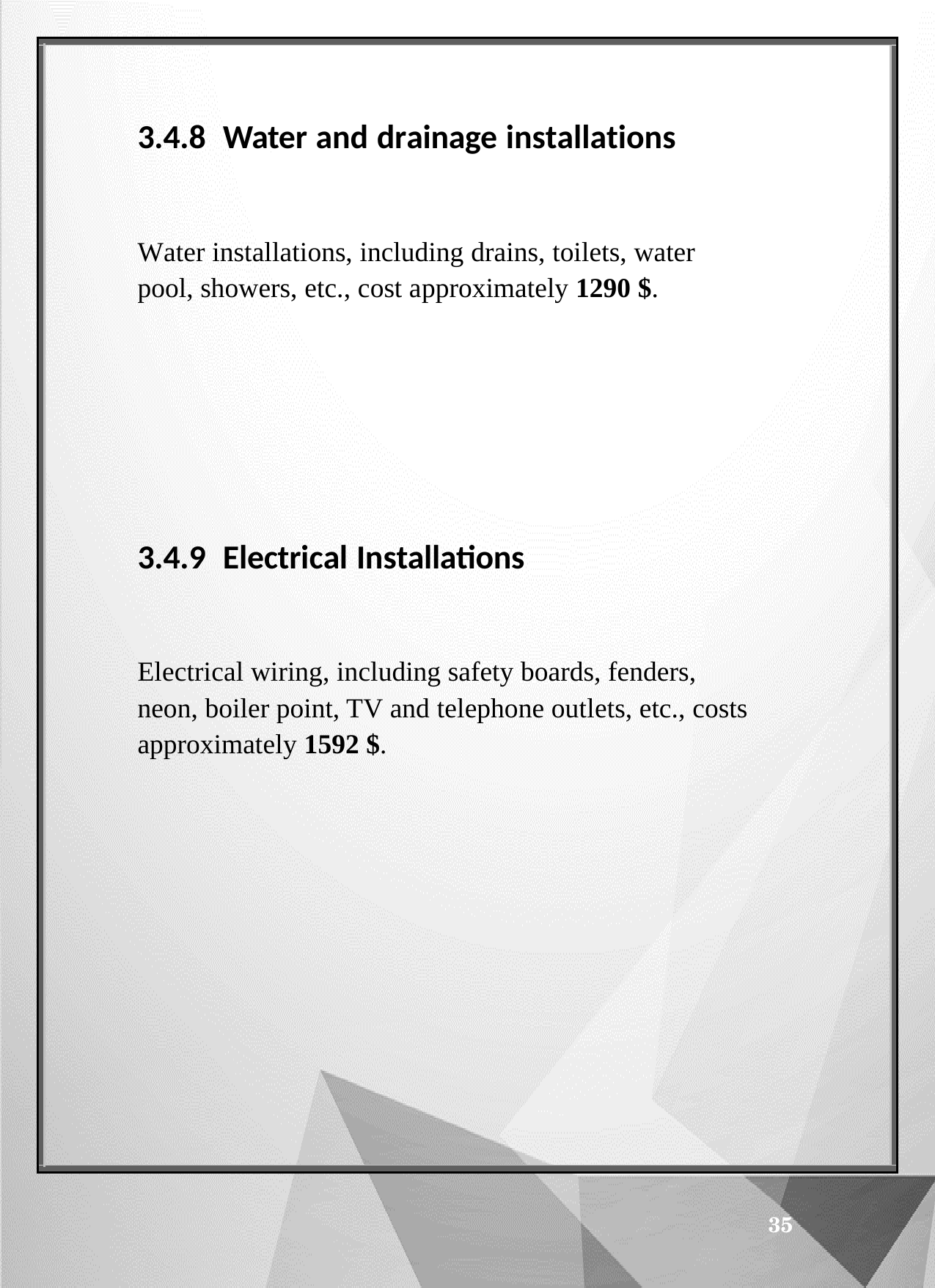

3.4.8  Water and drainage installations

Water installations, including drains, toilets, water pool, showers, etc., cost approximately 1290 $.
3.4.9  Electrical Installations

Electrical wiring, including safety boards, fenders, neon, boiler point, TV and telephone outlets, etc., costs approximately 1592 $.

35